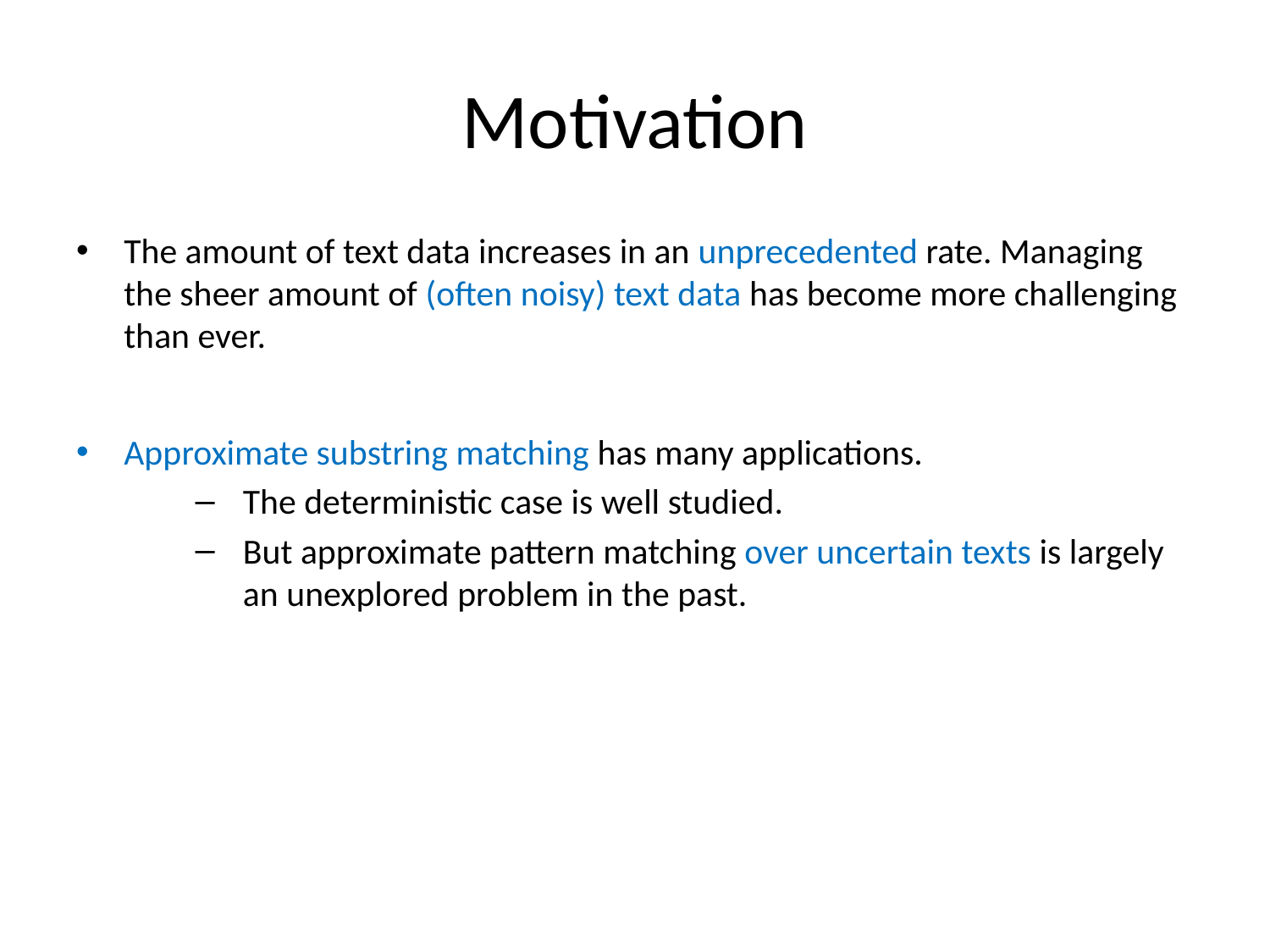

# Motivation
The amount of text data increases in an unprecedented rate. Managing the sheer amount of (often noisy) text data has become more challenging than ever.

Approximate substring matching has many applications.
The deterministic case is well studied.
But approximate pattern matching over uncertain texts is largely an unexplored problem in the past.